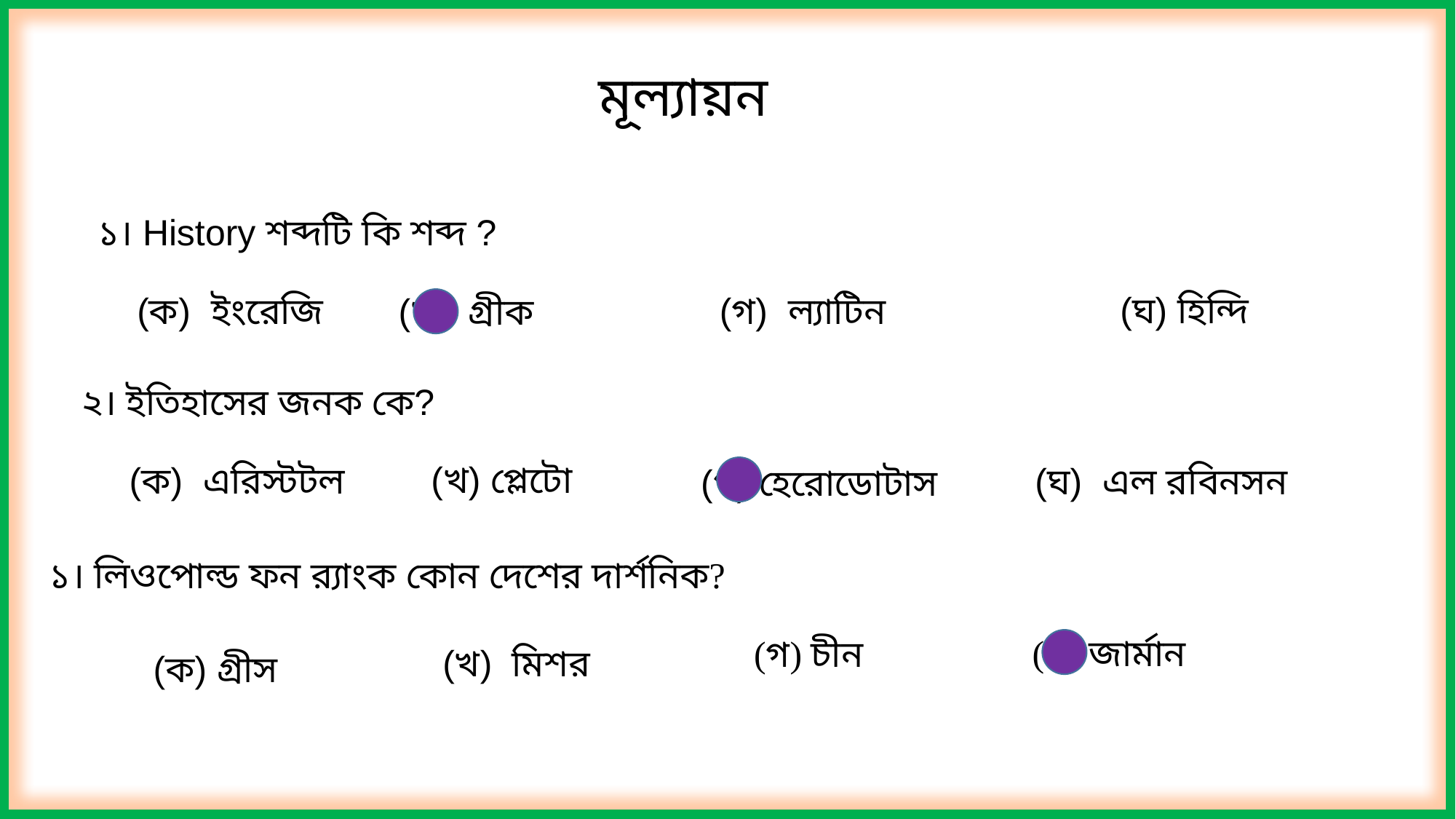

মূল্যায়ন
১। History শব্দটি কি শব্দ ?
(ঘ) হিন্দি
(ক)  ইংরেজি
(গ)  ল্যাটিন
(খ)  গ্রীক

২। ইতিহাসের জনক কে?
(খ) প্লেটো
(ক)  এরিস্টটল
(ঘ)  এল রবিনসন
(গ) হেরোডোটাস

১। লিওপোল্ড ফন র‍্যাংক কোন দেশের দার্শনিক?
(ঘ) জার্মান
(গ) চীন

(খ)  মিশর
(ক) গ্রীস